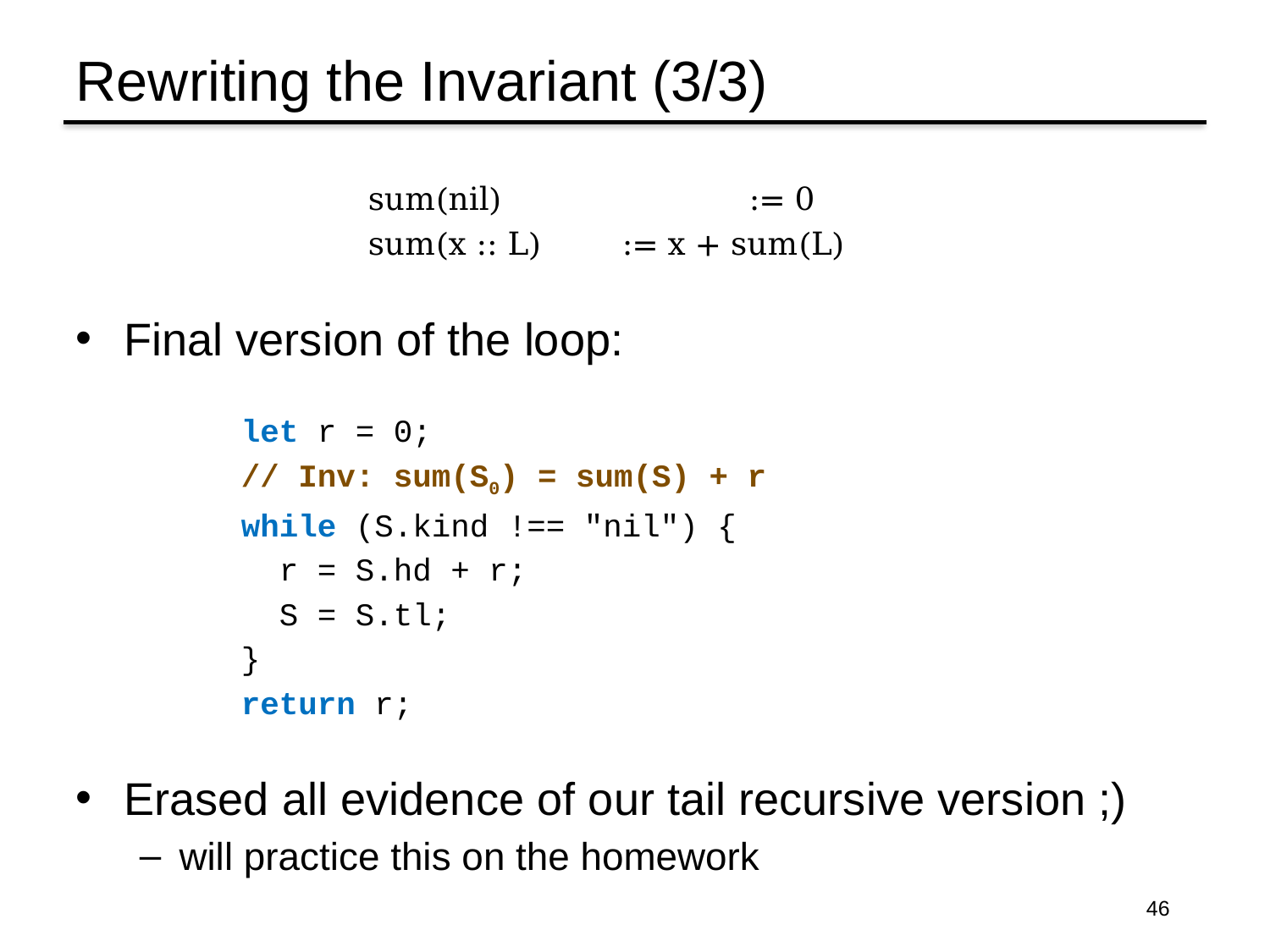

# Rewriting the Invariant (3/3)
	sum(nil)		:= 0
	sum(x :: L)	:= x + sum(L)

Final version of the loop:

  let r = 0;
  // Inv: sum(S0) = sum(S) + r
  while (S.kind !== "nil") {
    r = S.hd + r;
    S = S.tl;
  }
  return r;

Erased all evidence of our tail recursive version ;)
will practice this on the homework
46